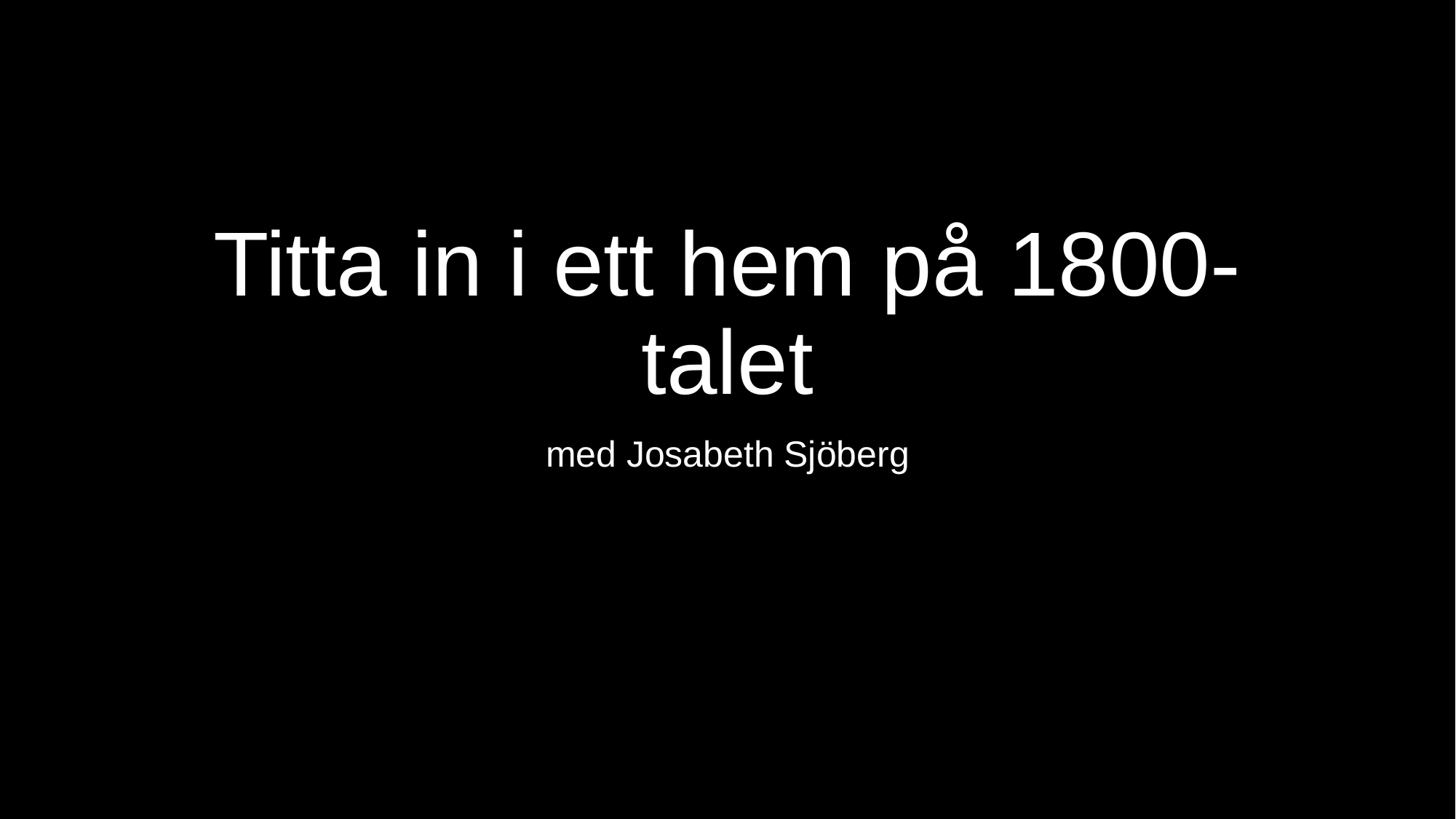

# Titta in i ett hem på 1800-talet
med Josabeth Sjöberg